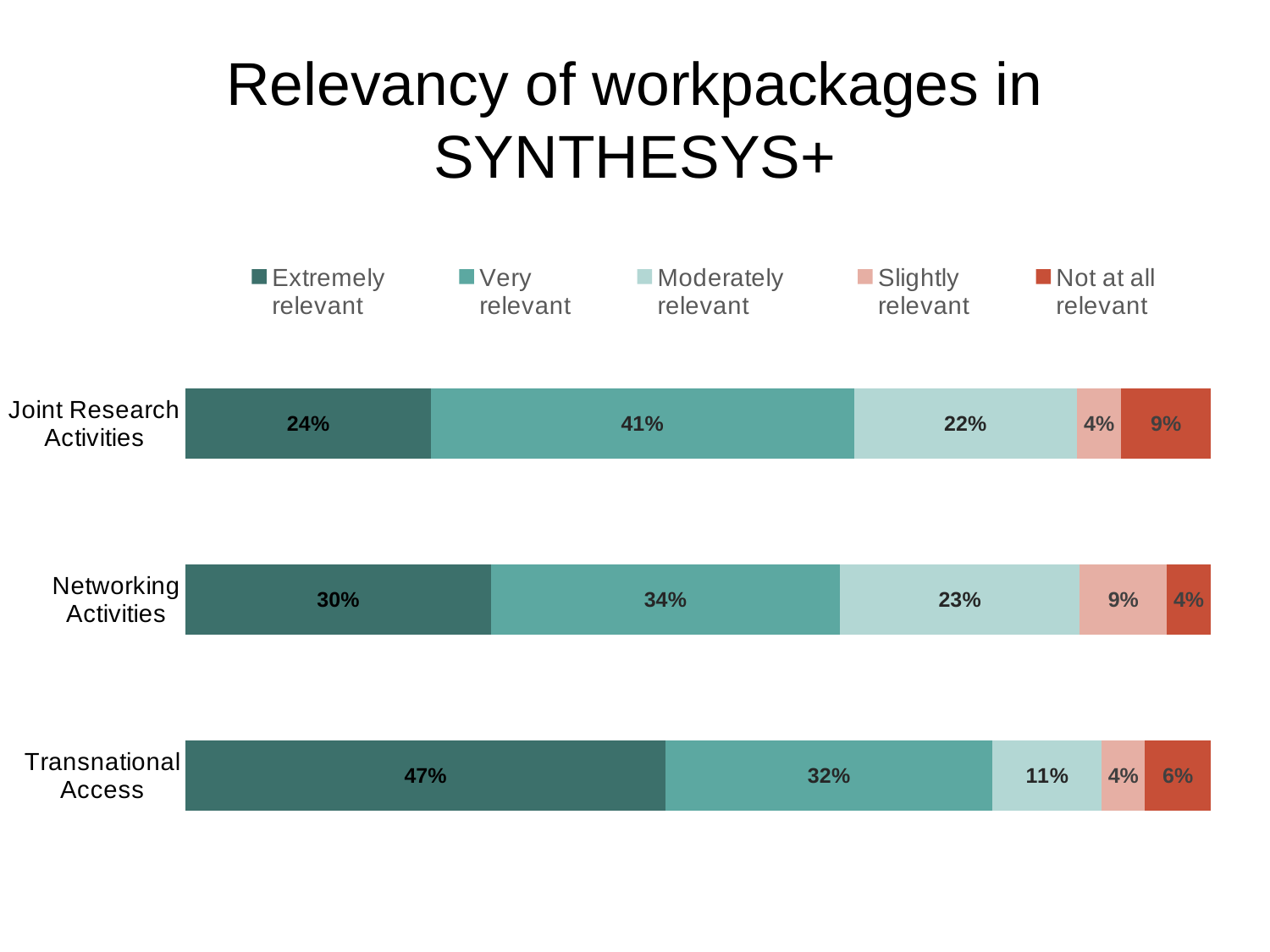

# Relevancy of workpackages in SYNTHESYS+

### Chart

| Category | Extremely
relevant | Very
relevant | Moderately
relevant | Slightly
relevant | Not at all
relevant |
|---|---|---|---|---|---|
| Transnational Access | 0.468085106382979 | 0.319148936170213 | 0.106382978723404 | 0.0425531914893617 | 0.0638297872340425 |
| Networking Activities | 0.297872340425532 | 0.340425531914894 | 0.234042553191489 | 0.0851063829787234 | 0.0425531914893617 |
| Joint Research Activities | 0.239130434782609 | 0.41304347826087 | 0.217391304347826 | 0.0434782608695652 | 0.0869565217391304 |